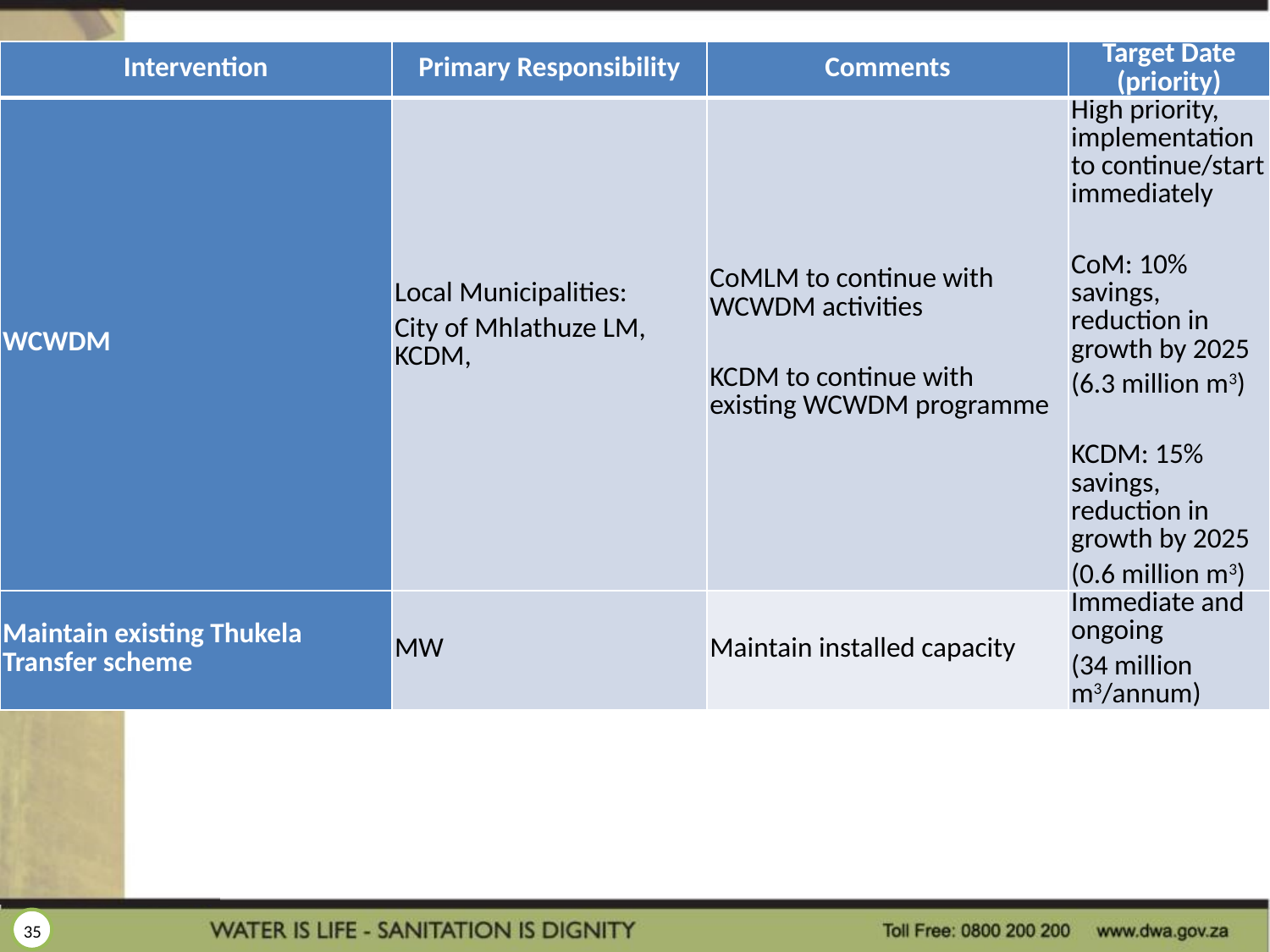

| Intervention | Primary Responsibility | Comments | Target Date (priority) |
| --- | --- | --- | --- |
| WCWDM | Local Municipalities: City of Mhlathuze LM, KCDM, | CoMLM to continue with WCWDM activities   KCDM to continue with existing WCWDM programme | High priority, implementation to continue/start immediately   CoM: 10% savings, reduction in growth by 2025 (6.3 million m3)   KCDM: 15% savings, reduction in growth by 2025 (0.6 million m3) |
| Maintain existing Thukela Transfer scheme | MW | Maintain installed capacity | Immediate and ongoing (34 million m3/annum) |